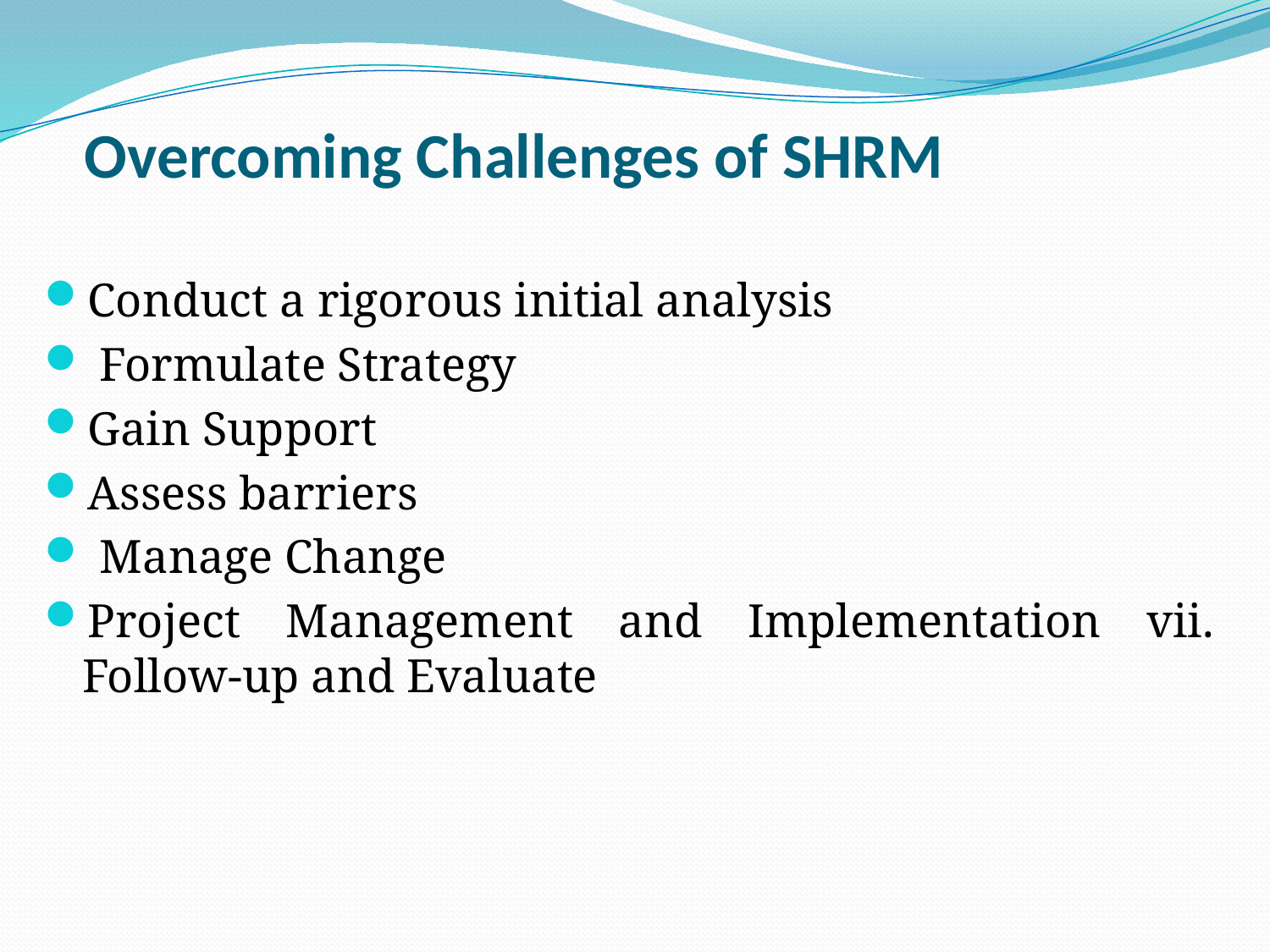

# Overcoming Challenges of SHRM

Conduct a rigorous initial analysis
 Formulate Strategy
Gain Support
Assess barriers
 Manage Change
Project Management and Implementation vii. Follow-up and Evaluate